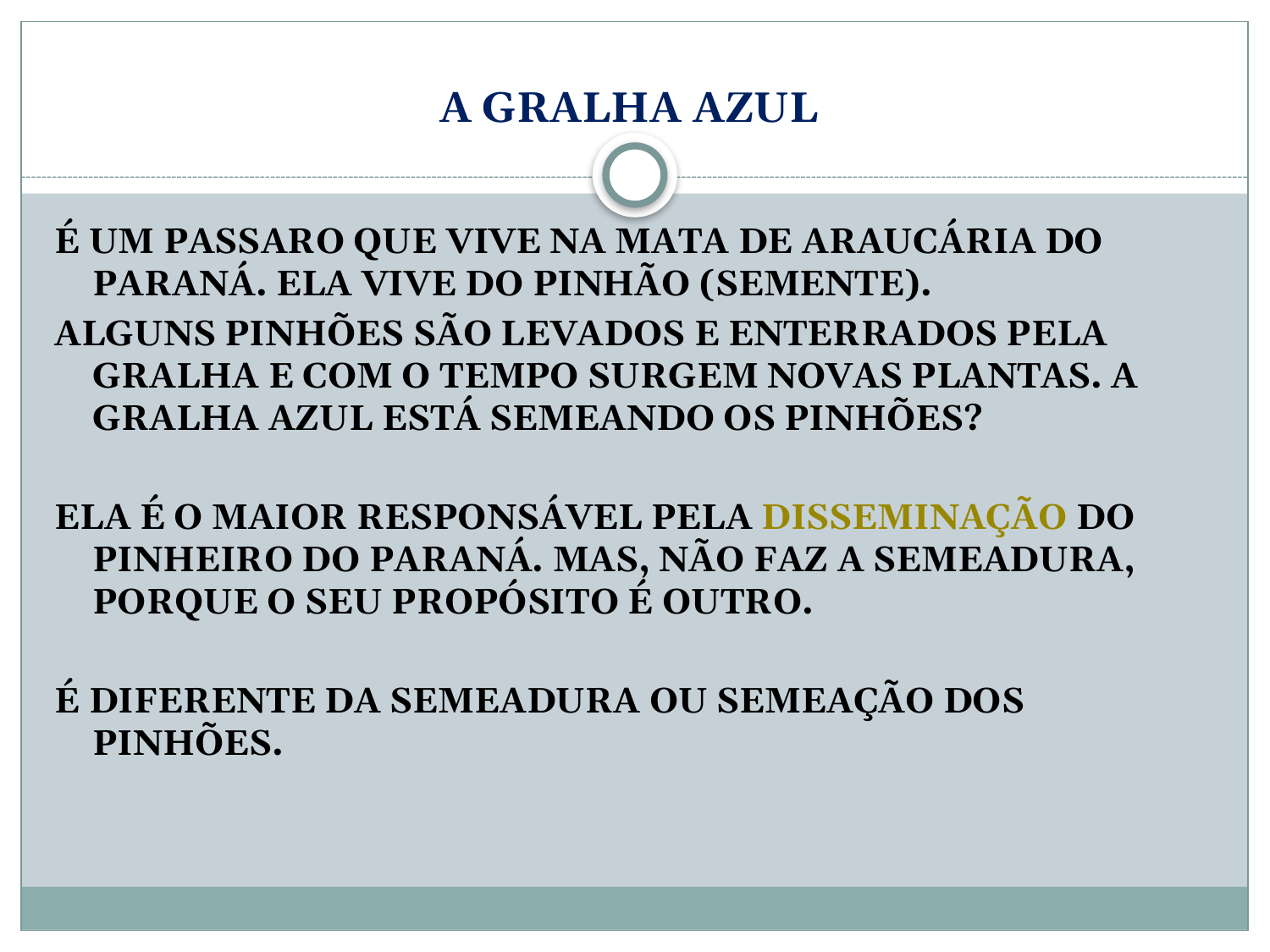

# A GRALHA AZUL
É UM PASSARO QUE VIVE NA MATA DE ARAUCÁRIA DO PARANÁ. ELA VIVE DO PINHÃO (SEMENTE).
ALGUNS PINHÕES SÃO LEVADOS E ENTERRADOS PELA GRALHA E COM O TEMPO SURGEM NOVAS PLANTAS. A GRALHA AZUL ESTÁ SEMEANDO OS PINHÕES?

ELA É O MAIOR RESPONSÁVEL PELA DISSEMINAÇÃO DO PINHEIRO DO PARANÁ. MAS, NÃO FAZ A SEMEADURA, PORQUE O SEU PROPÓSITO É OUTRO.

É DIFERENTE DA SEMEADURA OU SEMEAÇÃO DOS PINHÕES.